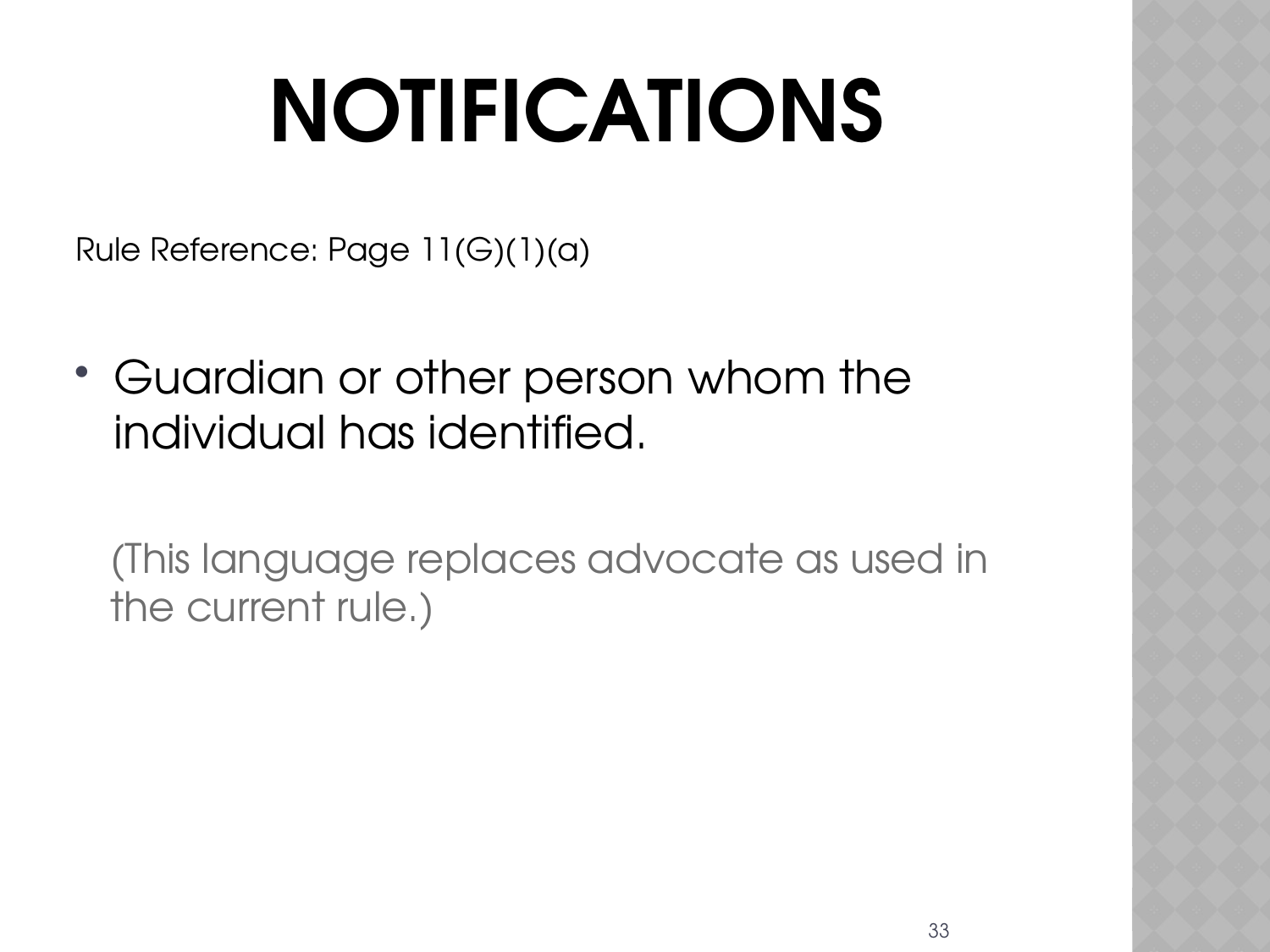

# Notifications
Rule Reference: Page 11(G)(1)(a)

Guardian or other person whom the individual has identified.

(This language replaces advocate as used in the current rule.)
33